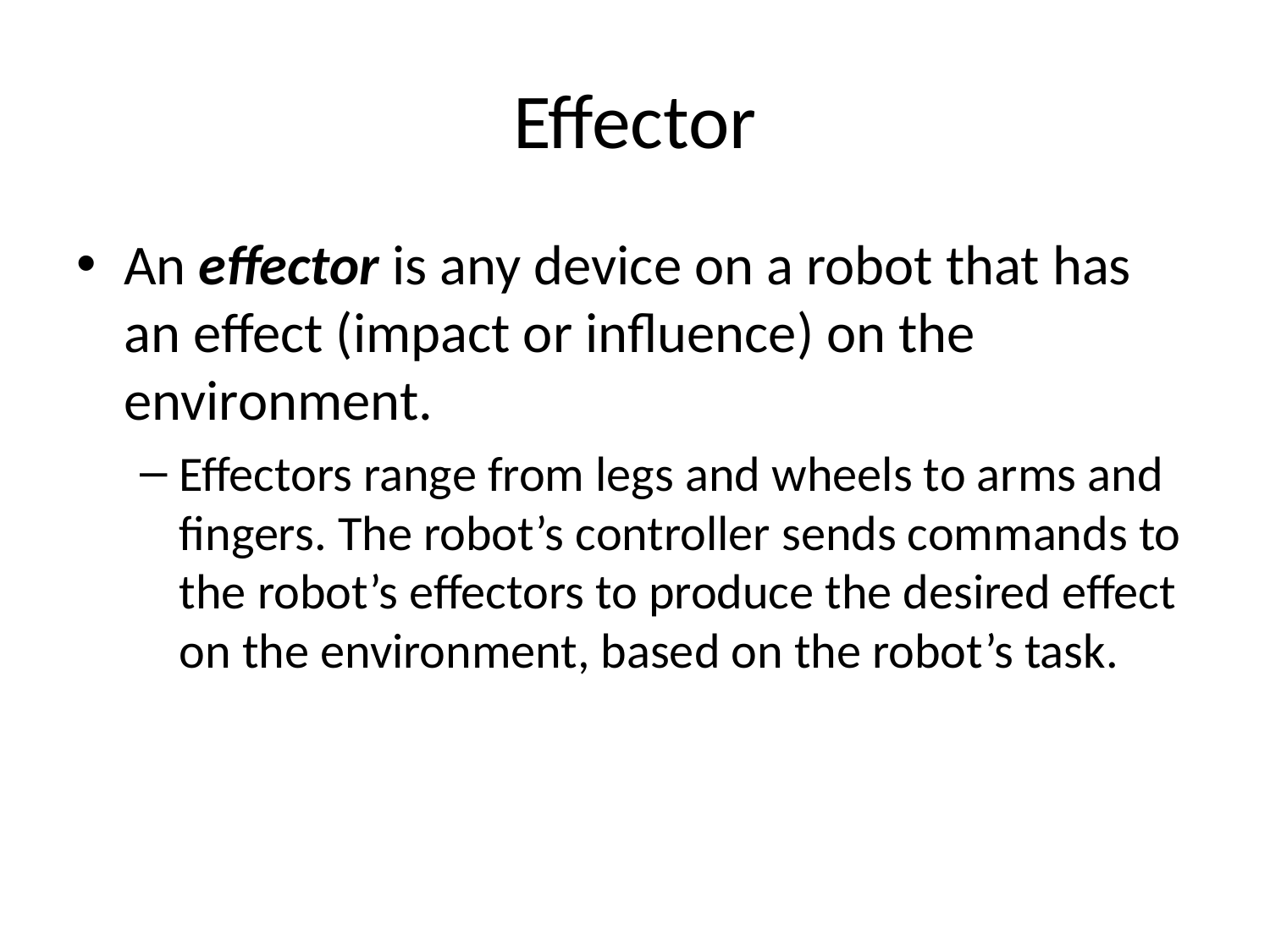

# Effector
An effector is any device on a robot that has an effect (impact or influence) on the environment.
Effectors range from legs and wheels to arms and fingers. The robot’s controller sends commands to the robot’s effectors to produce the desired effect on the environment, based on the robot’s task.